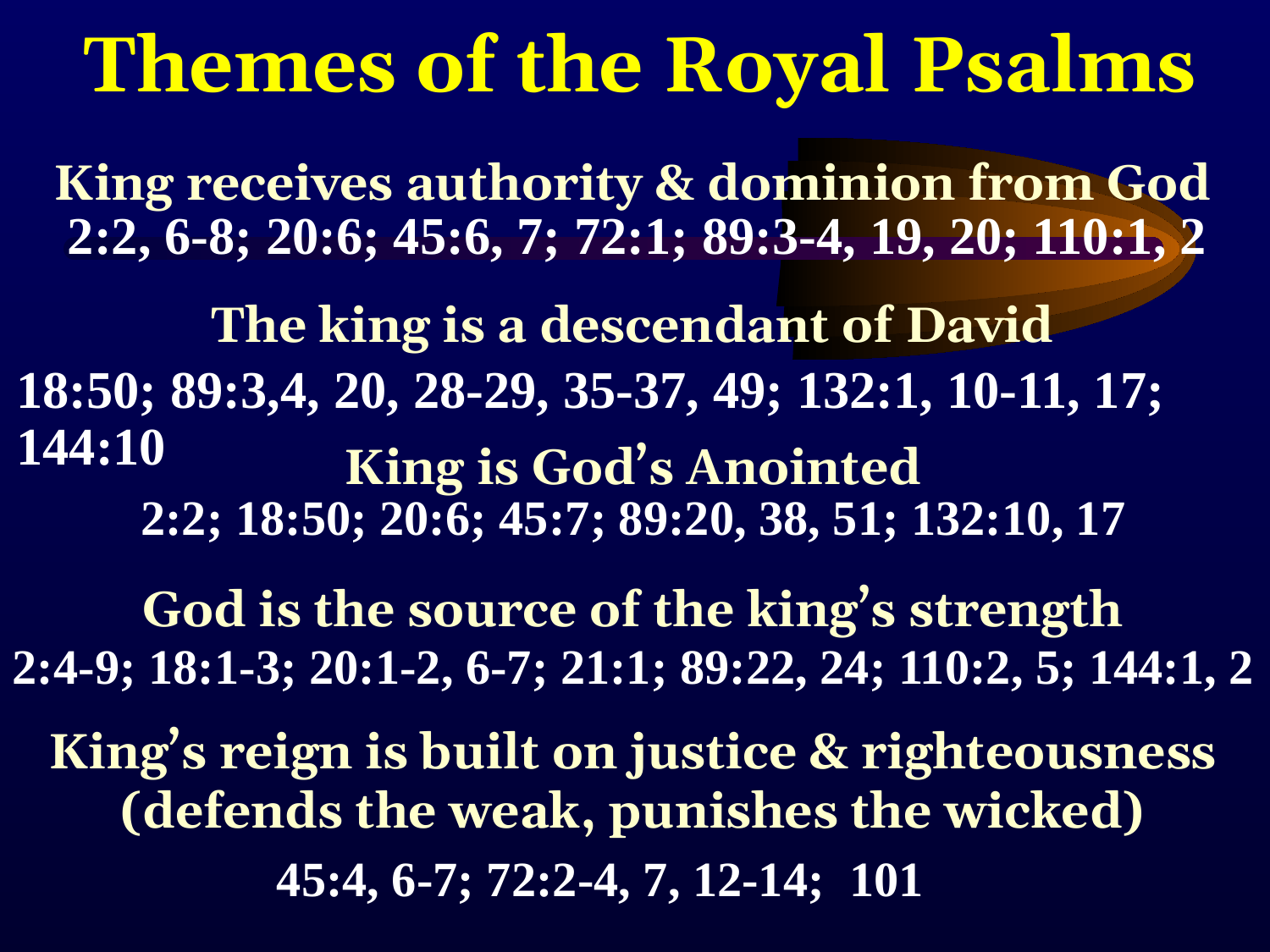

Themes of the Royal Psalms
King receives authority & dominion from God

The king is a descendant of David

King is God’s Anointed

God is the source of the king’s strength

King’s reign is built on justice & righteousness
(defends the weak, punishes the wicked)

Psalm 45
Psalm 89
2:2, 6-8; 20:6; 45:6, 7; 72:1; 89:3-4, 19, 20; 110:1, 2
18:50; 89:3,4, 20, 28-29, 35-37, 49; 132:1, 10-11, 17; 144:10
2:2; 18:50; 20:6; 45:7; 89:20, 38, 51; 132:10, 17
2:4-9; 18:1-3; 20:1-2, 6-7; 21:1; 89:22, 24; 110:2, 5; 144:1, 2
45:4, 6-7; 72:2-4, 7, 12-14;  101